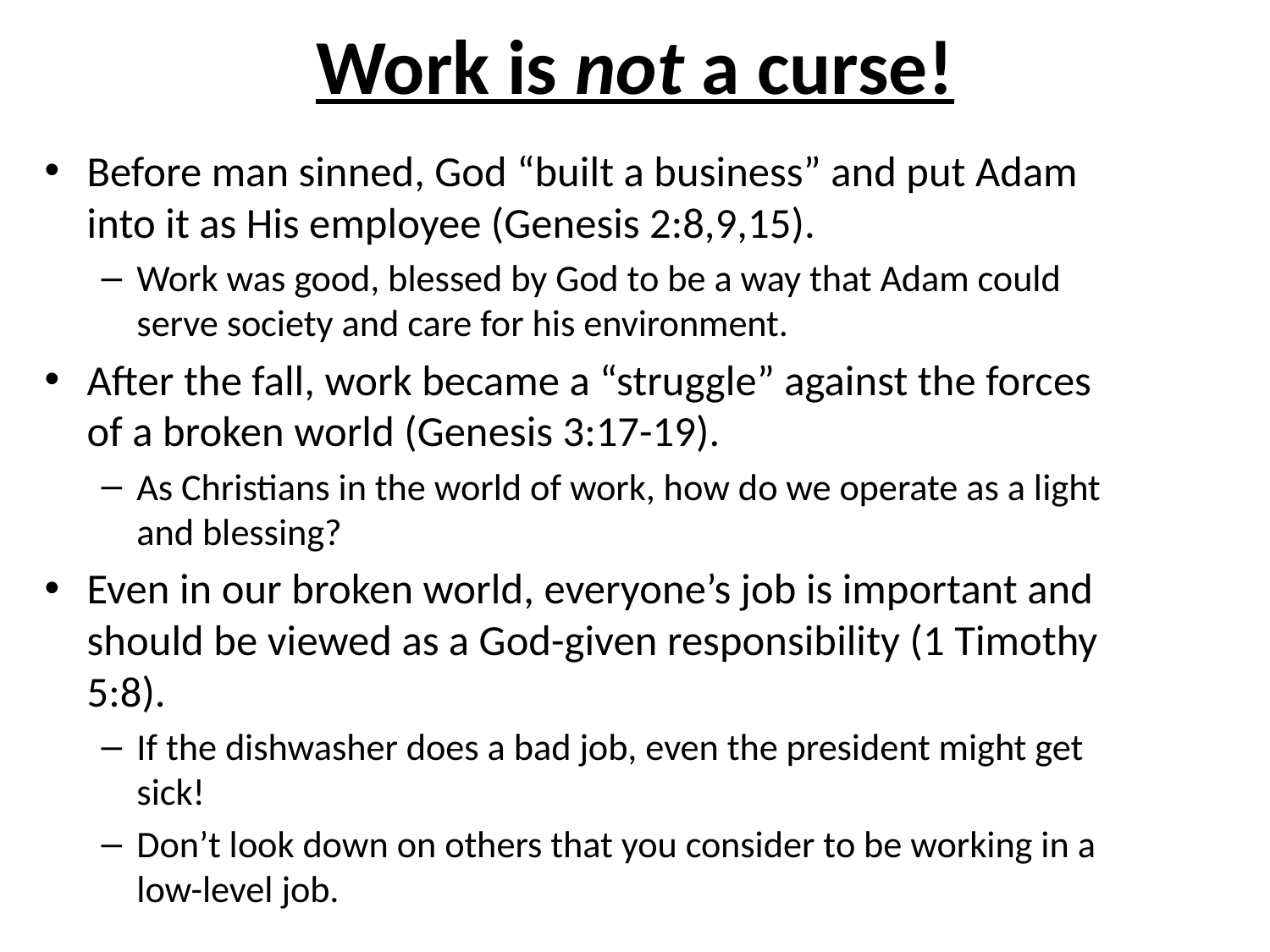

# Work is not a curse!
Before man sinned, God “built a business” and put Adam into it as His employee (Genesis 2:8,9,15).
Work was good, blessed by God to be a way that Adam could serve society and care for his environment.
After the fall, work became a “struggle” against the forces of a broken world (Genesis 3:17-19).
As Christians in the world of work, how do we operate as a light and blessing?
Even in our broken world, everyone’s job is important and should be viewed as a God-given responsibility (1 Timothy 5:8).
If the dishwasher does a bad job, even the president might get sick!
Don’t look down on others that you consider to be working in a low-level job.